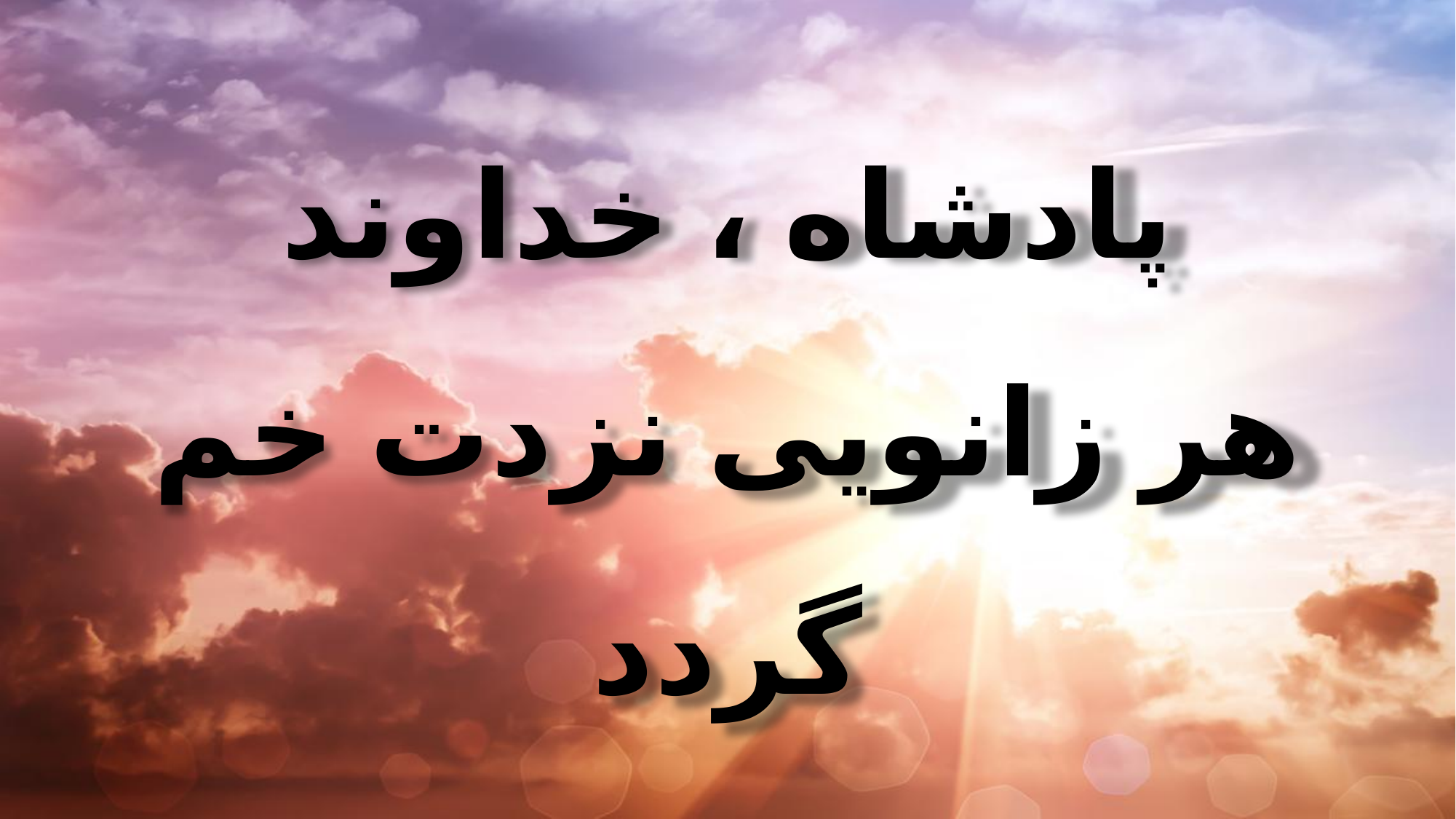

پادشاه ، خداوند
هر زانویی نزدت خم گردد